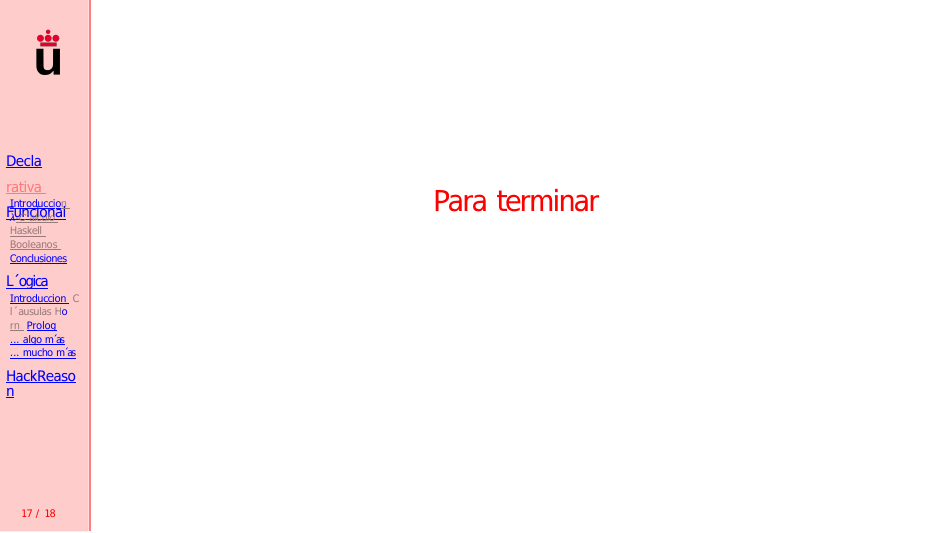

# Declarativa  Funcional
Para terminar
Introduccion  λ-C´alculo  Haskell  Booleanos  Conclusiones
L´ogica
Introduccion  Cl´ausulas Horn  Prolog
... algo m´as
... mucho m´as
HackReason
17 / 18